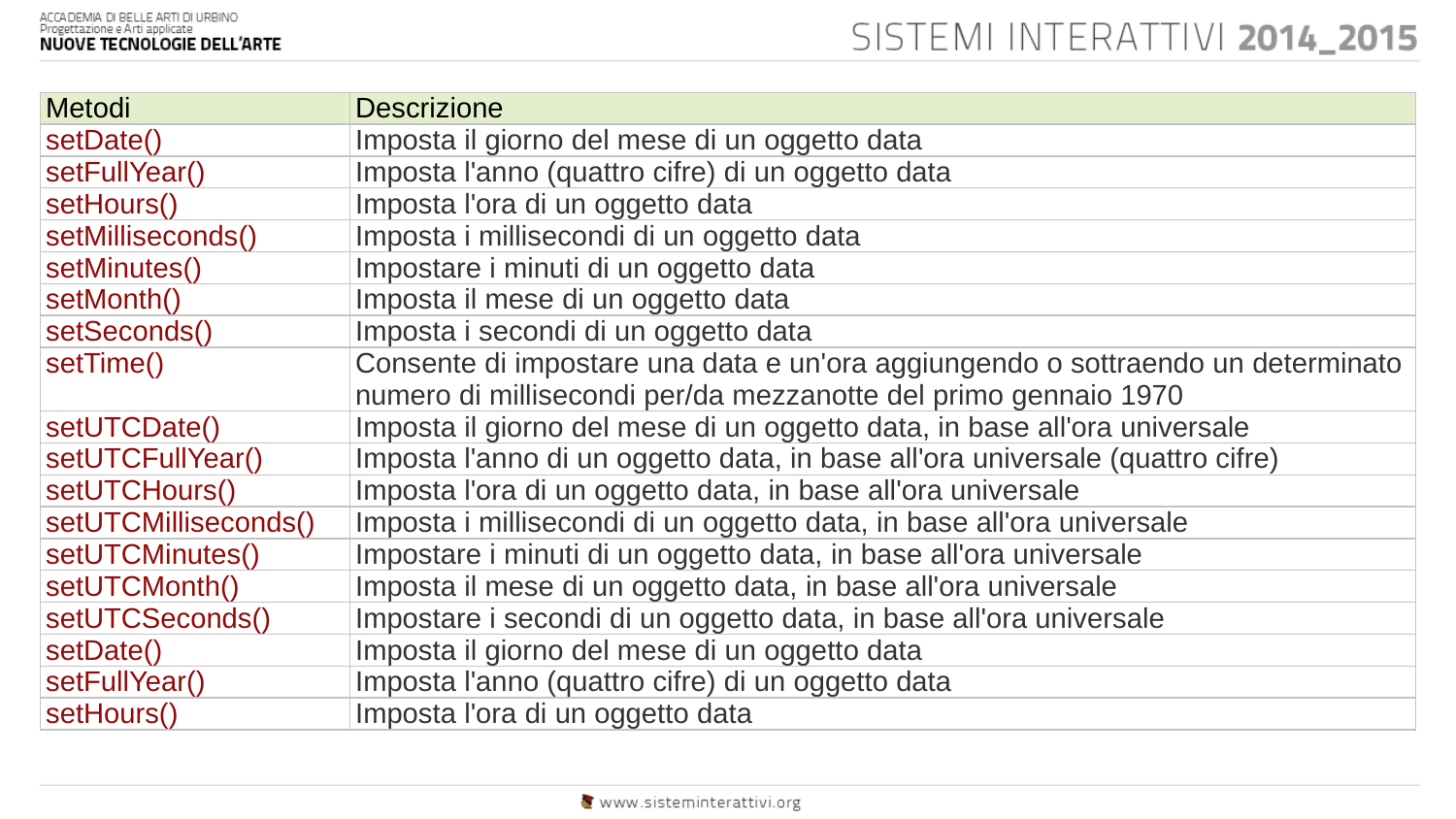

| Metodi | Descrizione |
| --- | --- |
| setDate() | Imposta il giorno del mese di un oggetto data |
| setFullYear() | Imposta l'anno (quattro cifre) di un oggetto data |
| setHours() | Imposta l'ora di un oggetto data |
| setMilliseconds() | Imposta i millisecondi di un oggetto data |
| setMinutes() | Impostare i minuti di un oggetto data |
| setMonth() | Imposta il mese di un oggetto data |
| setSeconds() | Imposta i secondi di un oggetto data |
| setTime() | Consente di impostare una data e un'ora aggiungendo o sottraendo un determinato numero di millisecondi per/da mezzanotte del primo gennaio 1970 |
| setUTCDate() | Imposta il giorno del mese di un oggetto data, in base all'ora universale |
| setUTCFullYear() | Imposta l'anno di un oggetto data, in base all'ora universale (quattro cifre) |
| setUTCHours() | Imposta l'ora di un oggetto data, in base all'ora universale |
| setUTCMilliseconds() | Imposta i millisecondi di un oggetto data, in base all'ora universale |
| setUTCMinutes() | Impostare i minuti di un oggetto data, in base all'ora universale |
| setUTCMonth() | Imposta il mese di un oggetto data, in base all'ora universale |
| setUTCSeconds() | Impostare i secondi di un oggetto data, in base all'ora universale |
| setDate() | Imposta il giorno del mese di un oggetto data |
| setFullYear() | Imposta l'anno (quattro cifre) di un oggetto data |
| setHours() | Imposta l'ora di un oggetto data |